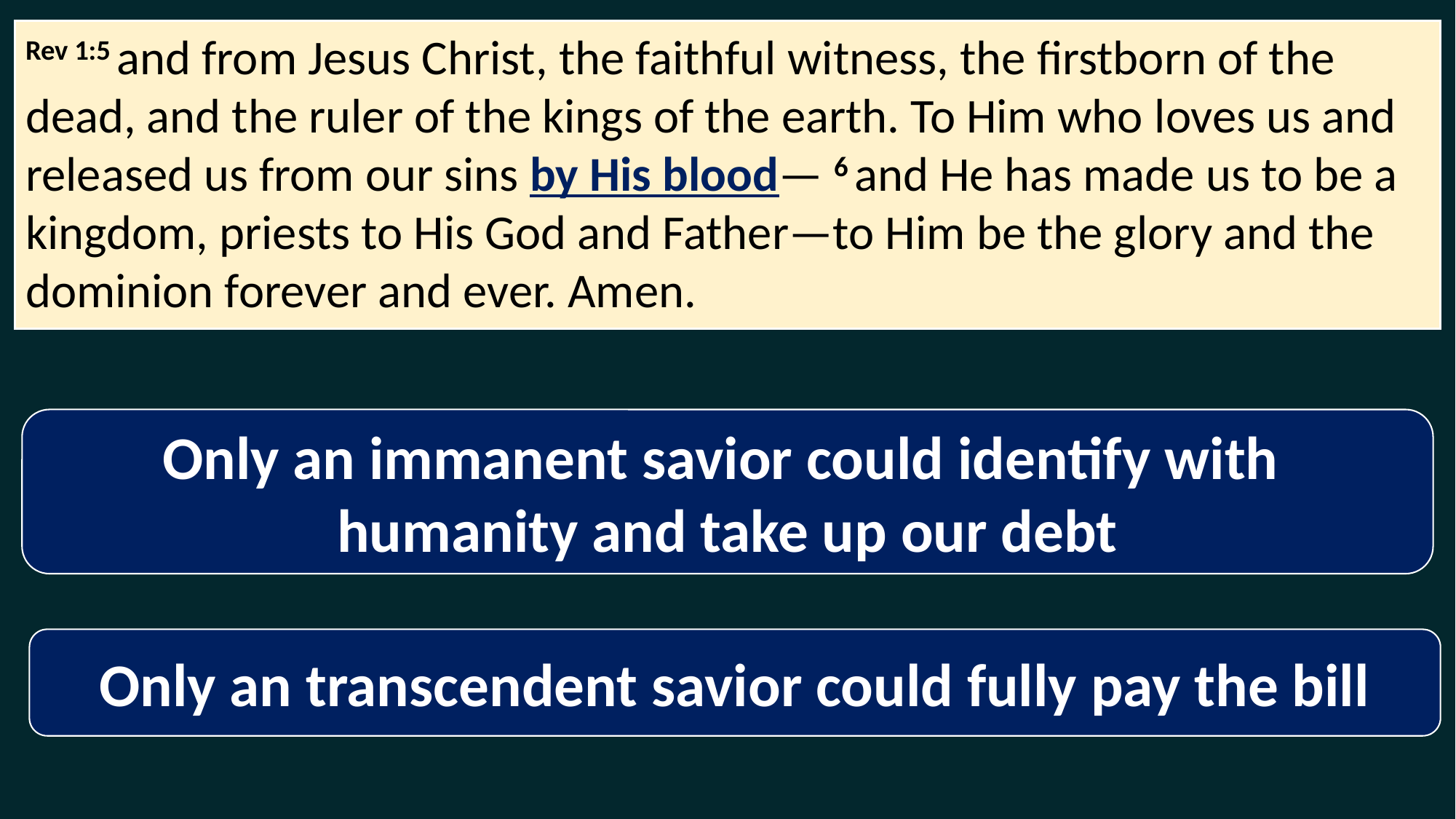

Rev 1:5 and from Jesus Christ, the faithful witness, the firstborn of the dead, and the ruler of the kings of the earth. To Him who loves us and released us from our sins by His blood— 6 and He has made us to be a  kingdom, priests to His God and Father—to Him be the glory and the dominion forever and ever. Amen.

Only an immanent savior could identify with
humanity and take up our debt
Only an transcendent savior could fully pay the bill